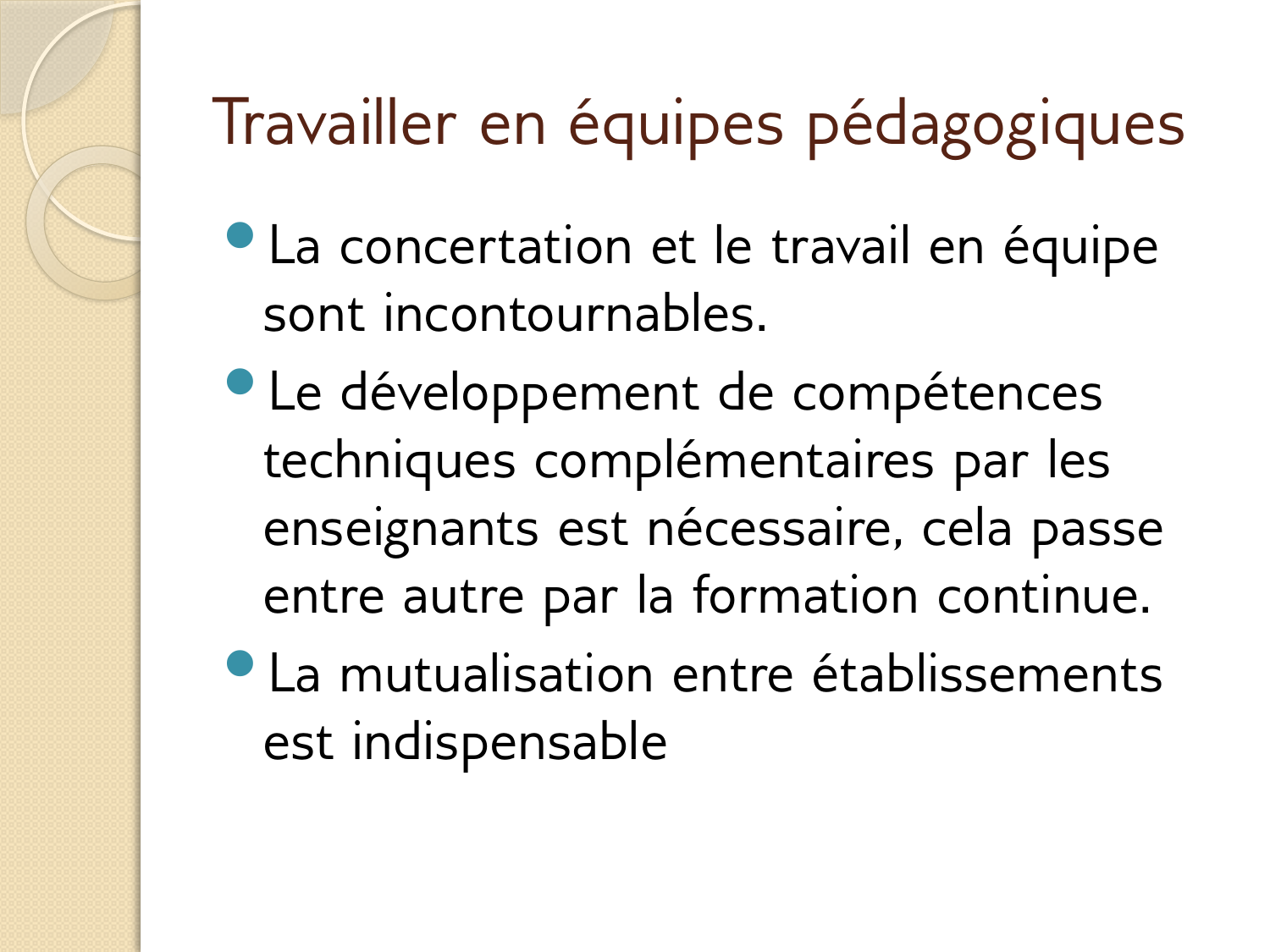

# Travailler en équipes pédagogiques
La concertation et le travail en équipe sont incontournables.
Le développement de compétences techniques complémentaires par les enseignants est nécessaire, cela passe entre autre par la formation continue.
La mutualisation entre établissements est indispensable